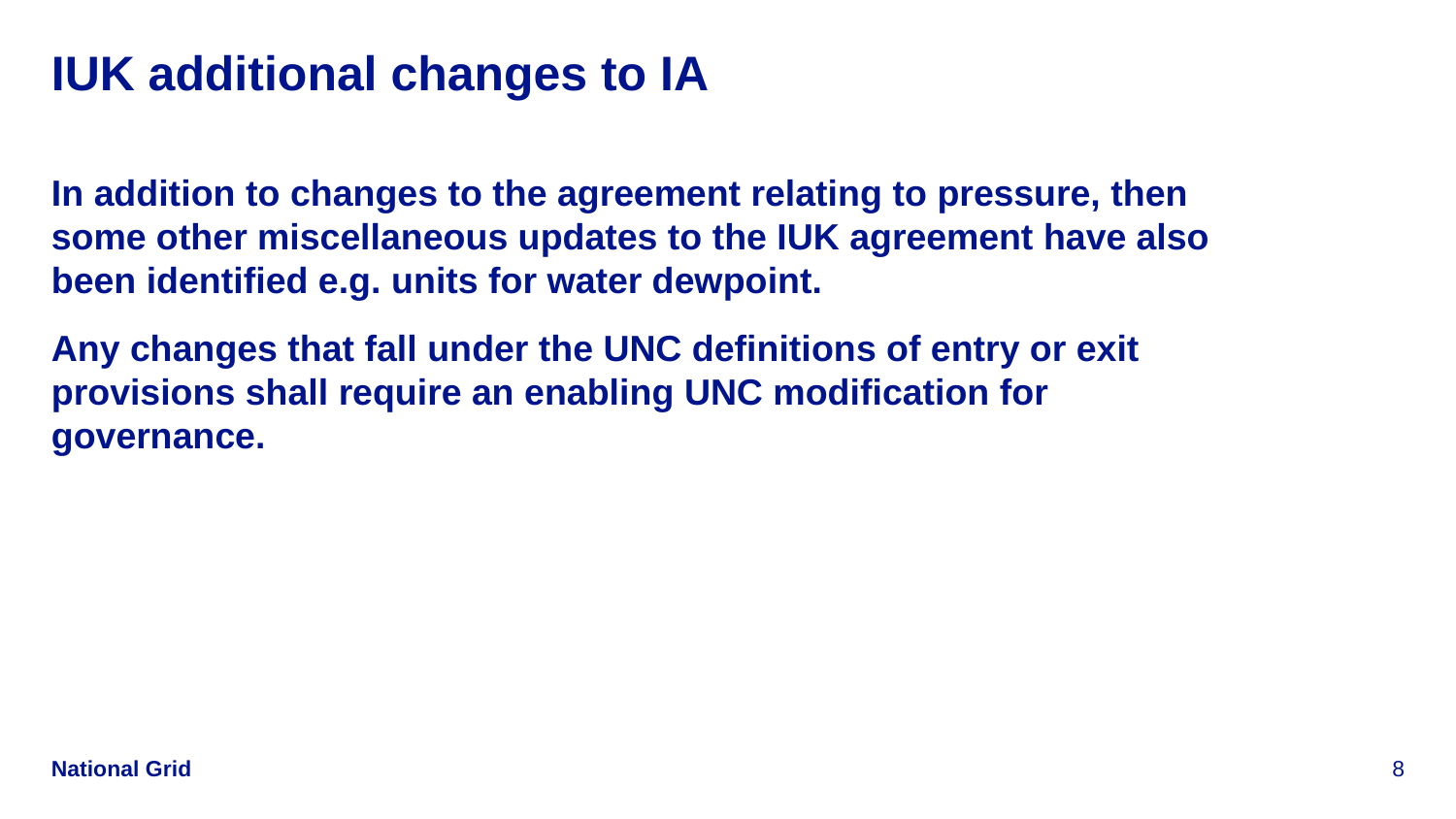

# IUK additional changes to IA
In addition to changes to the agreement relating to pressure, then some other miscellaneous updates to the IUK agreement have also been identified e.g. units for water dewpoint.
Any changes that fall under the UNC definitions of entry or exit provisions shall require an enabling UNC modification for governance.